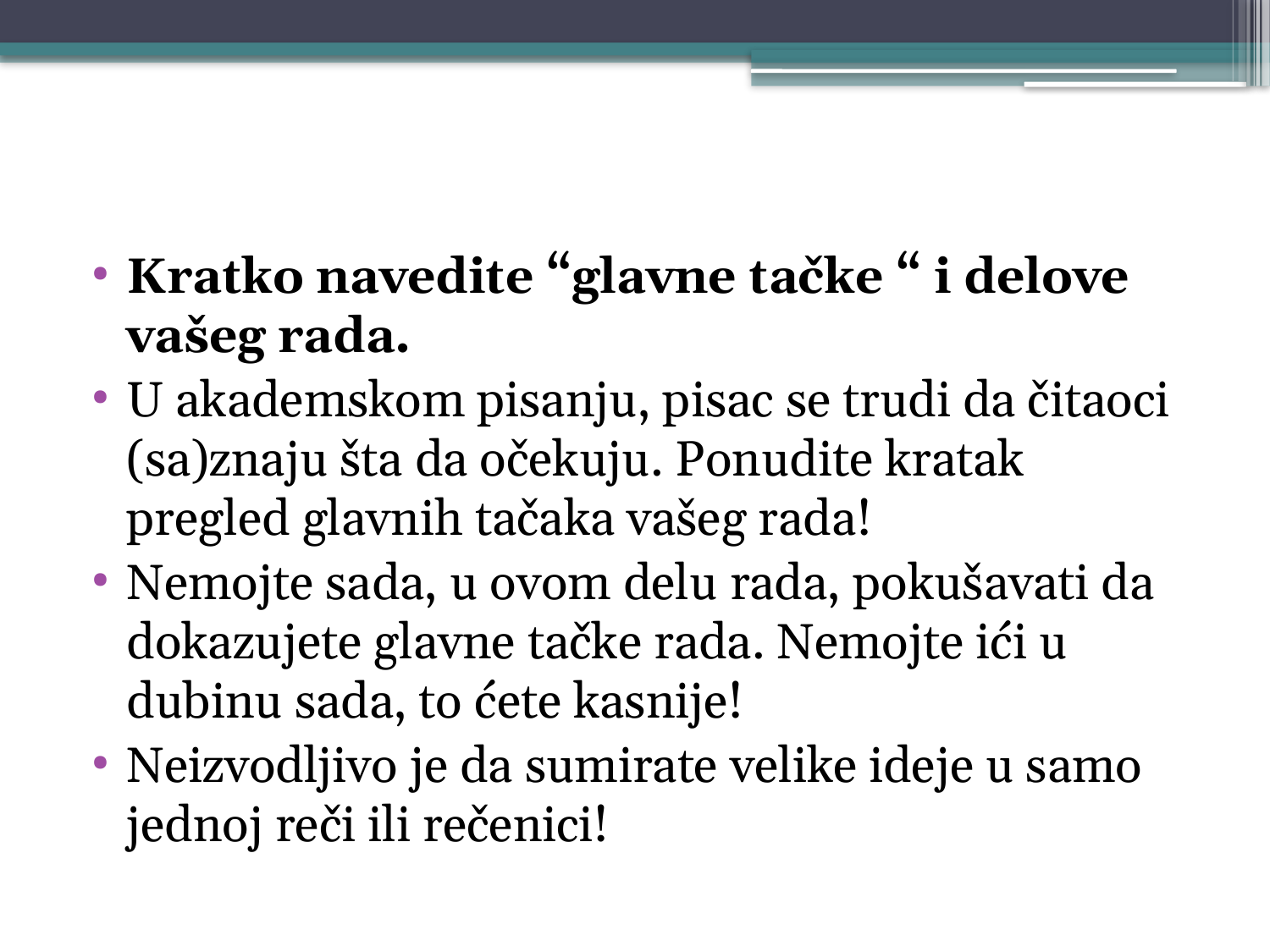

#
Kratko navedite “glavne tačke “ i delove vašeg rada.
U akademskom pisanju, pisac se trudi da čitaoci (sa)znaju šta da očekuju. Ponudite kratak pregled glavnih tačaka vašeg rada!
Nemojte sada, u ovom delu rada, pokušavati da dokazujete glavne tačke rada. Nemojte ići u dubinu sada, to ćete kasnije!
Neizvodljivo je da sumirate velike ideje u samo jednoj reči ili rečenici!